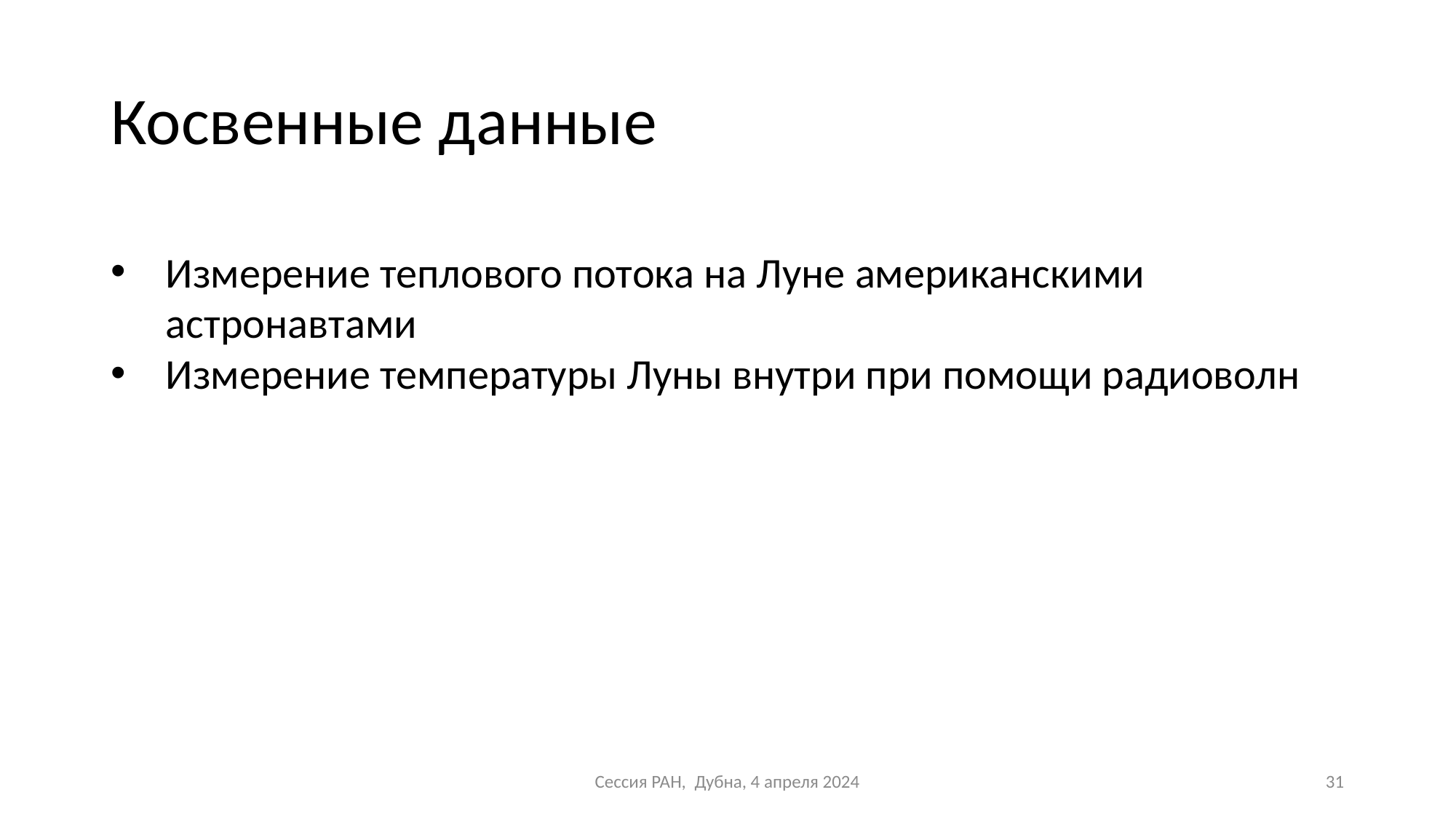

# Косвенные данные
Измерение теплового потока на Луне американскими астронавтами
Измерение температуры Луны внутри при помощи радиоволн

Сессия РАН,  Дубна, 4 апреля 2024
31